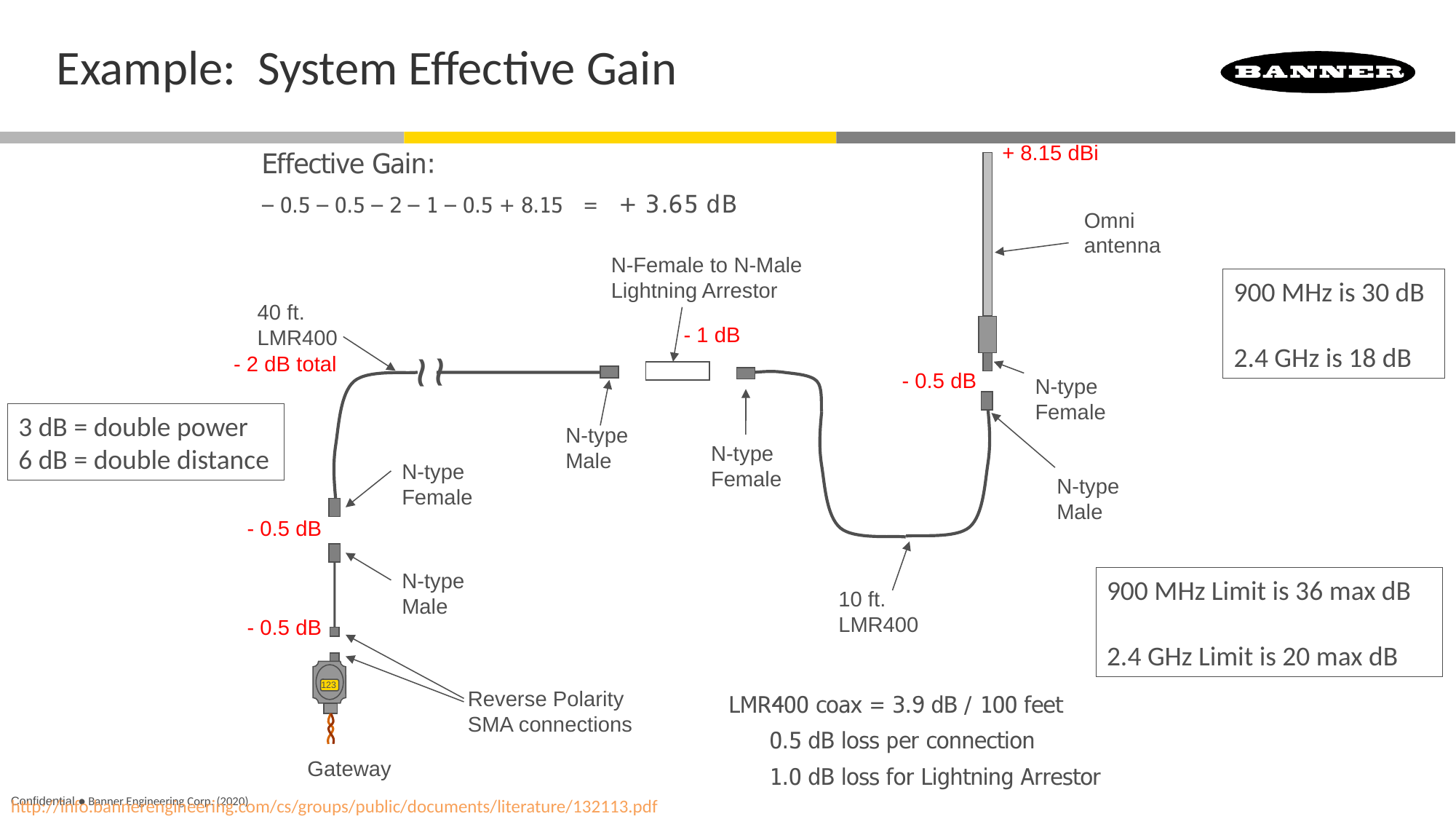

# Example:  System Effective Gain
+ 8.15 dBi
Effective Gain:
– 0.5 – 0.5 – 2 – 1 – 0.5 + 8.15   =   + 3.65 dB

Omni antenna

N-Female to N-Male
Lightning Arrestor
900 MHz is 30 dB

2.4 GHz is 18 dB
40 ft. LMR400

~
~
- 1 dB

- 2 dB total

- 0.5 dB

N-type Female

3 dB = double power
6 dB = double distance

N-type Male
N-type Female
N-type Female
N-type Male

- 0.5 dB

N-type Male
900 MHz Limit is 36 max dB

2.4 GHz Limit is 20 max dB
10 ft. LMR400
- 0.5 dB

123

Reverse Polarity SMA connections
LMR400 coax = 3.9 dB / 100 feet
0.5 dB loss per connection
1.0 dB loss for Lightning Arrestor

Gateway
http://info.bannerengineering.com/cs/groups/public/documents/literature/132113.pdf